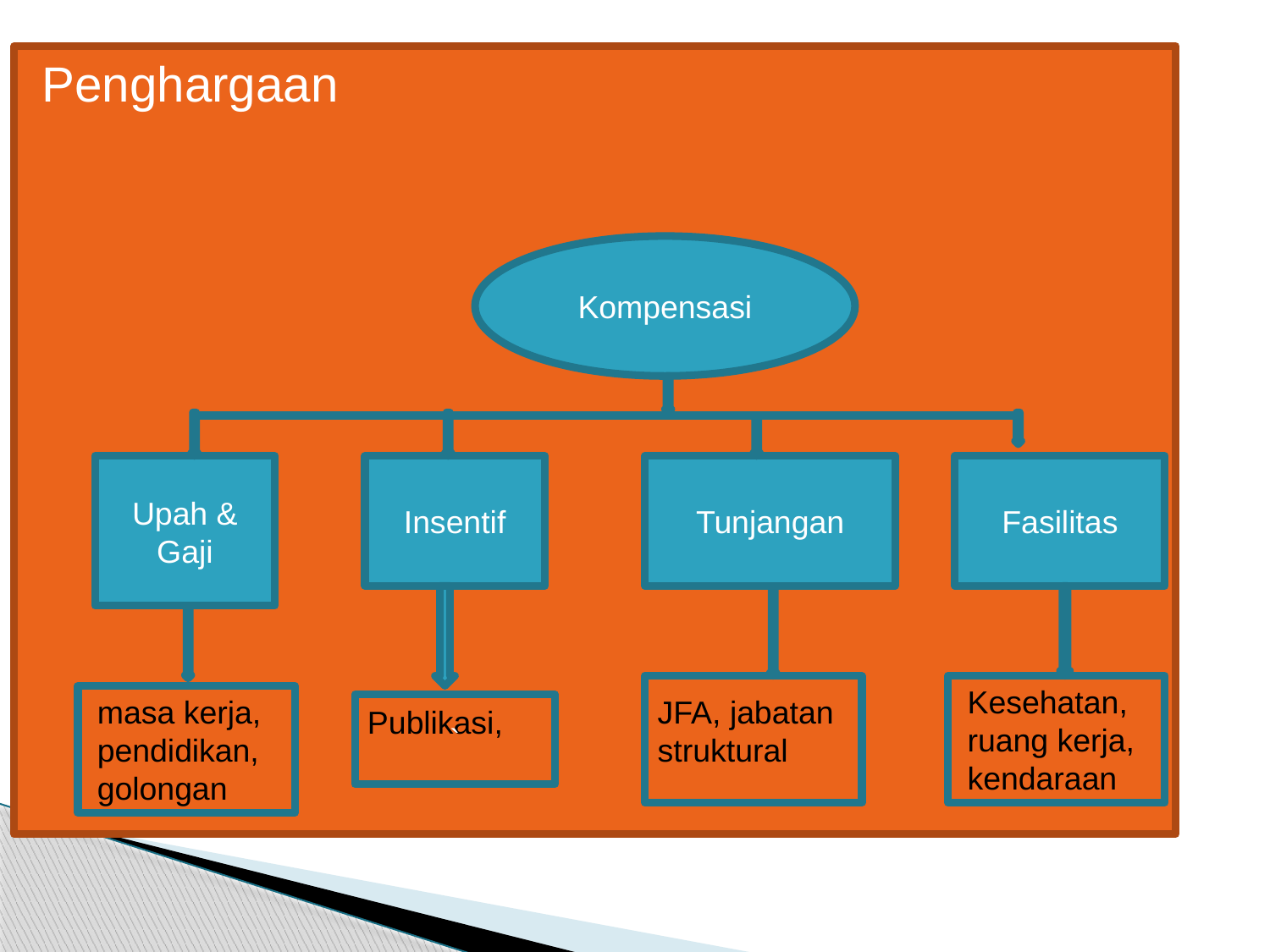

Penghargaan
Kompensasi

Upah & Gaji
Insentif
Tunjangan
Fasilitas

Kesehatan, ruang kerja, kendaraan

masa kerja, pendidikan, golongan
JFA, jabatan struktural
`
Publikasi,